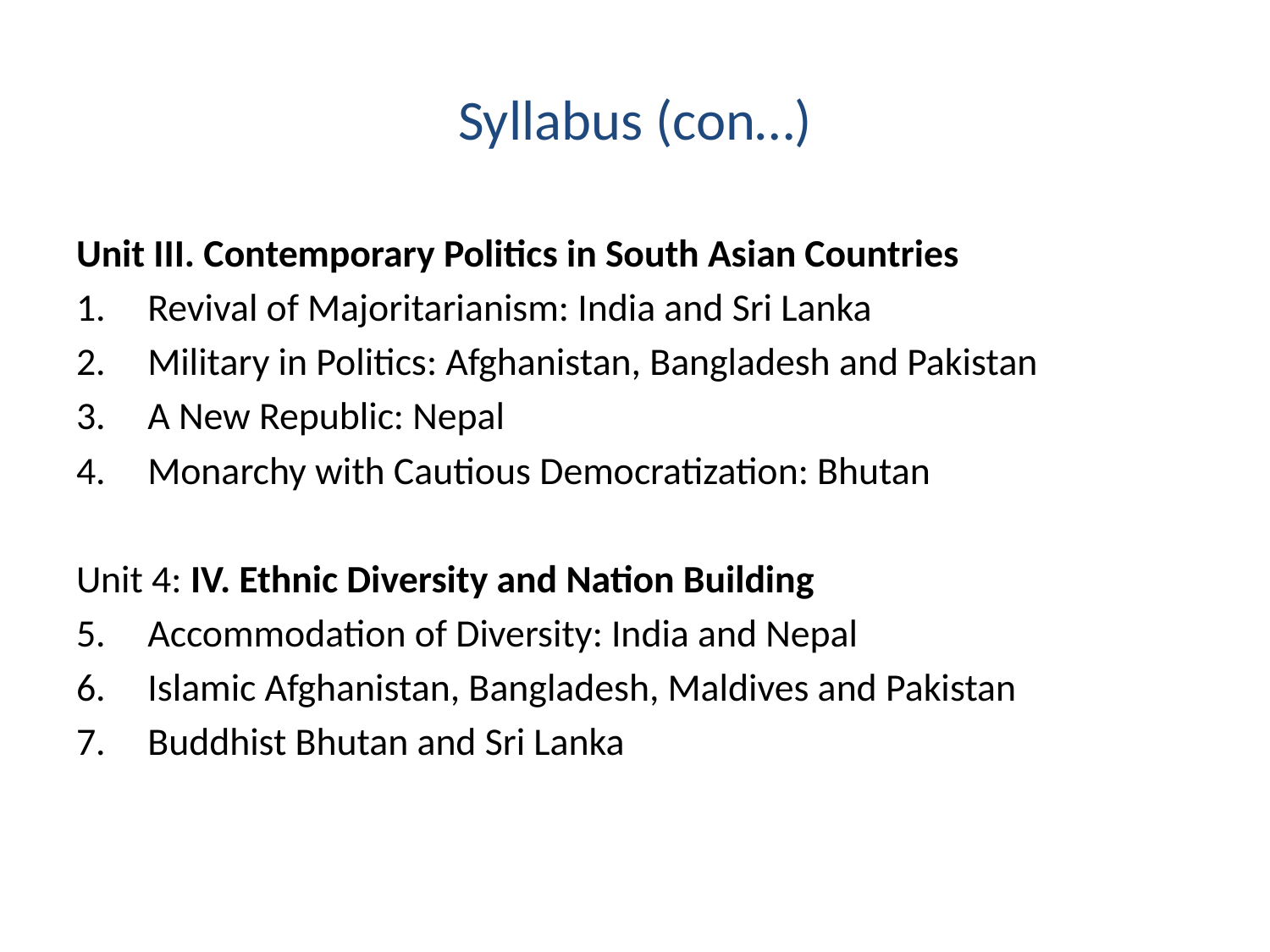

# Syllabus (con…)
Unit III. Contemporary Politics in South Asian Countries
Revival of Majoritarianism: India and Sri Lanka
Military in Politics: Afghanistan, Bangladesh and Pakistan
A New Republic: Nepal
Monarchy with Cautious Democratization: Bhutan

Unit 4: IV. Ethnic Diversity and Nation Building
Accommodation of Diversity: India and Nepal
Islamic Afghanistan, Bangladesh, Maldives and Pakistan
Buddhist Bhutan and Sri Lanka